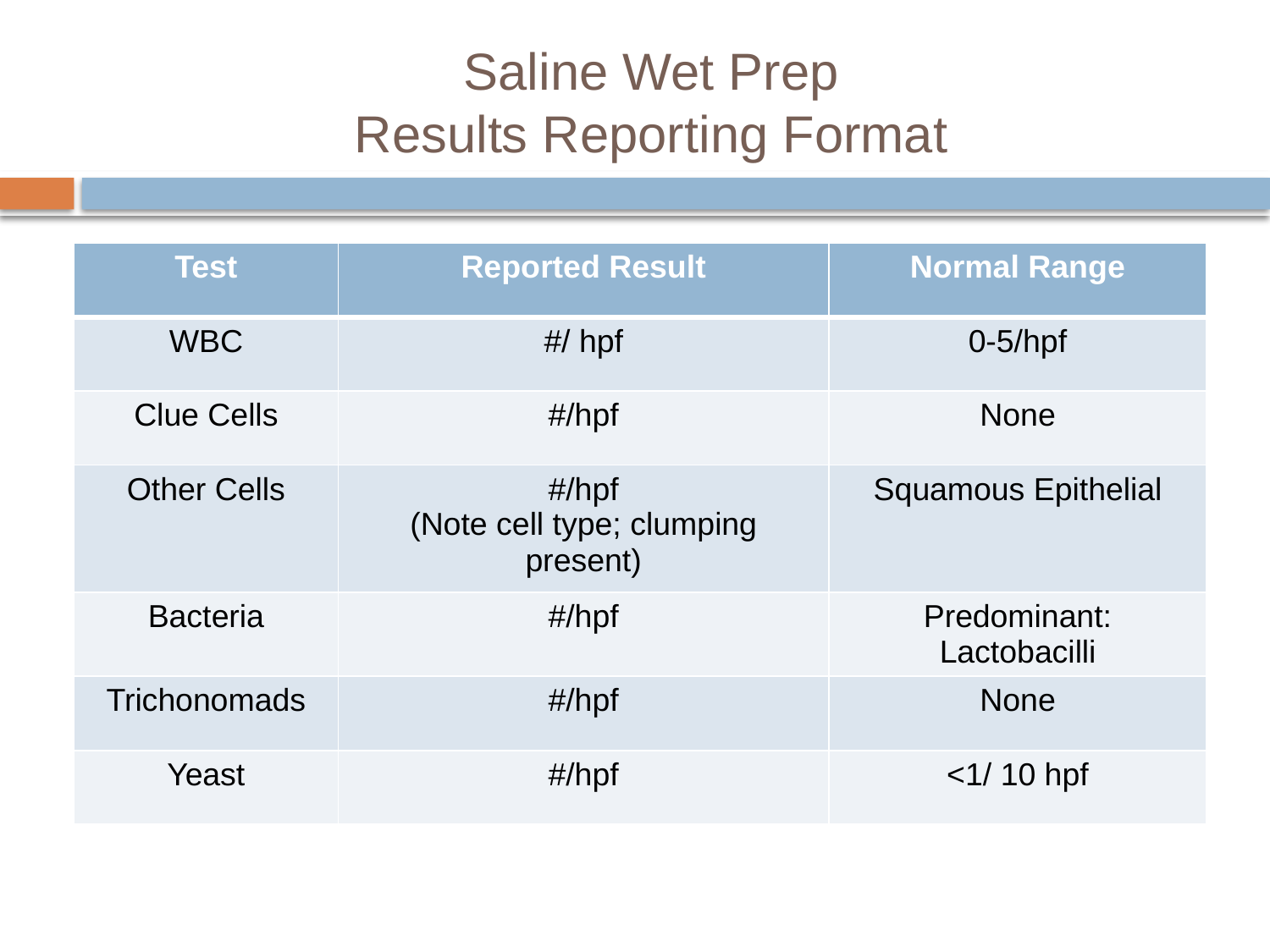

# Saline Wet Prep Results Reporting Format
| Test | Reported Result | Normal Range |
| --- | --- | --- |
| WBC | #/ hpf | 0-5/hpf |
| Clue Cells | #/hpf | None |
| Other Cells | #/hpf (Note cell type; clumping present) | Squamous Epithelial |
| Bacteria | #/hpf | Predominant: Lactobacilli |
| Trichonomads | #/hpf | None |
| Yeast | #/hpf | <1/ 10 hpf |